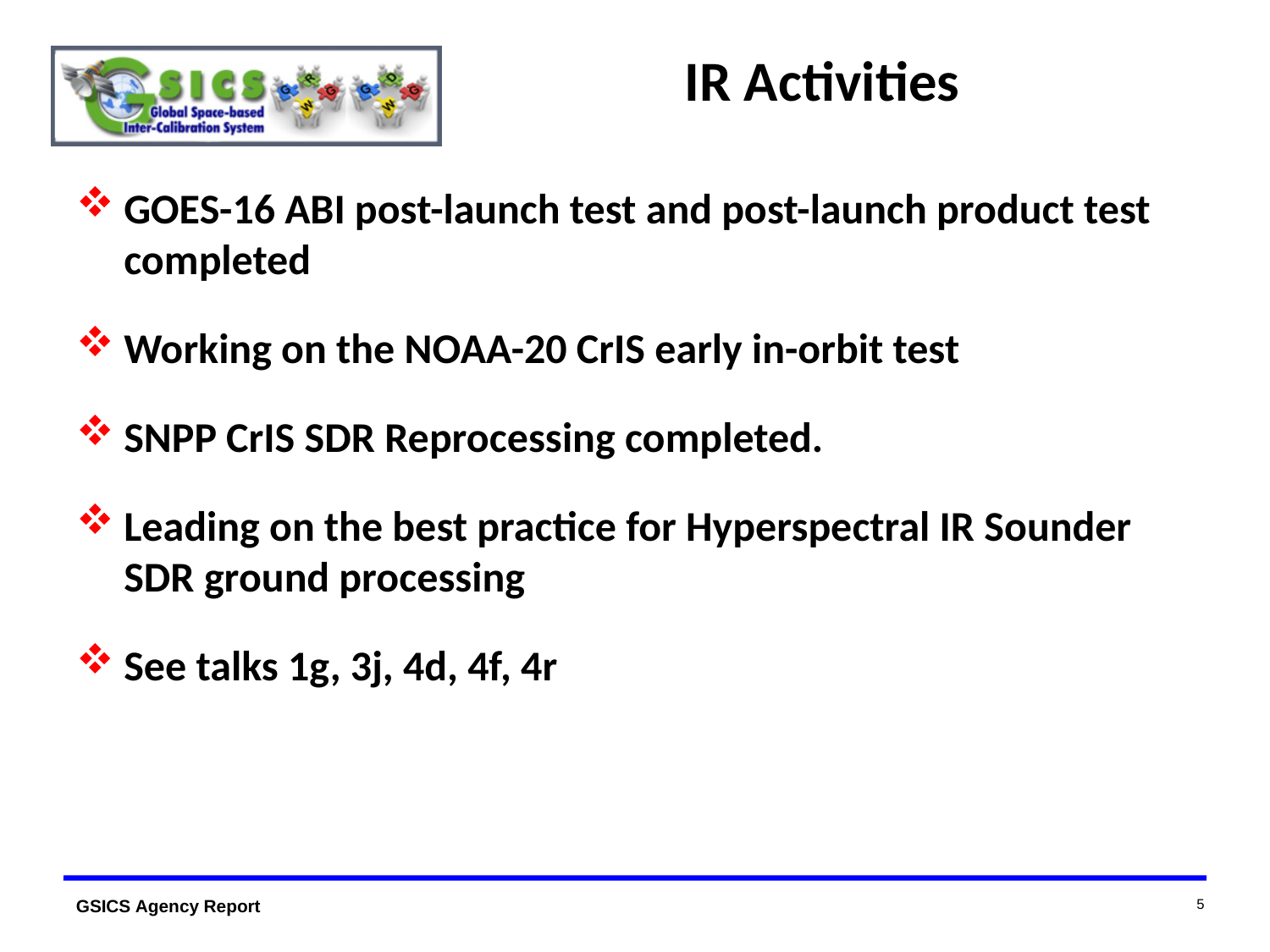

# IR Activities
GOES-16 ABI post-launch test and post-launch product test completed

Working on the NOAA-20 CrIS early in-orbit test

SNPP CrIS SDR Reprocessing completed.

Leading on the best practice for Hyperspectral IR Sounder SDR ground processing

See talks 1g, 3j, 4d, 4f, 4r

5